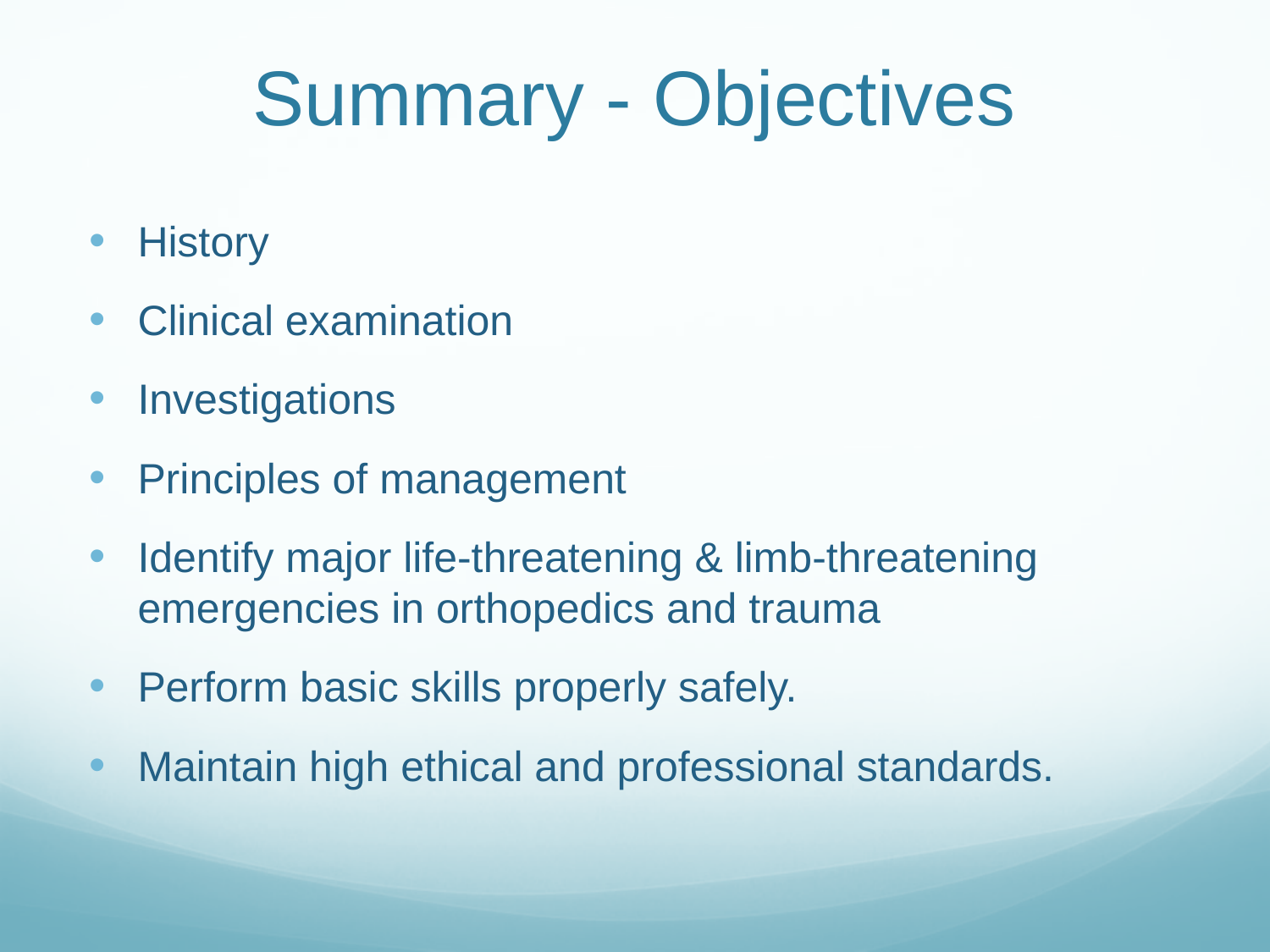

# Summary - Objectives
History
Clinical examination
Investigations
Principles of management
Identify major life-threatening & limb-threatening emergencies in orthopedics and trauma
Perform basic skills properly safely.
Maintain high ethical and professional standards.